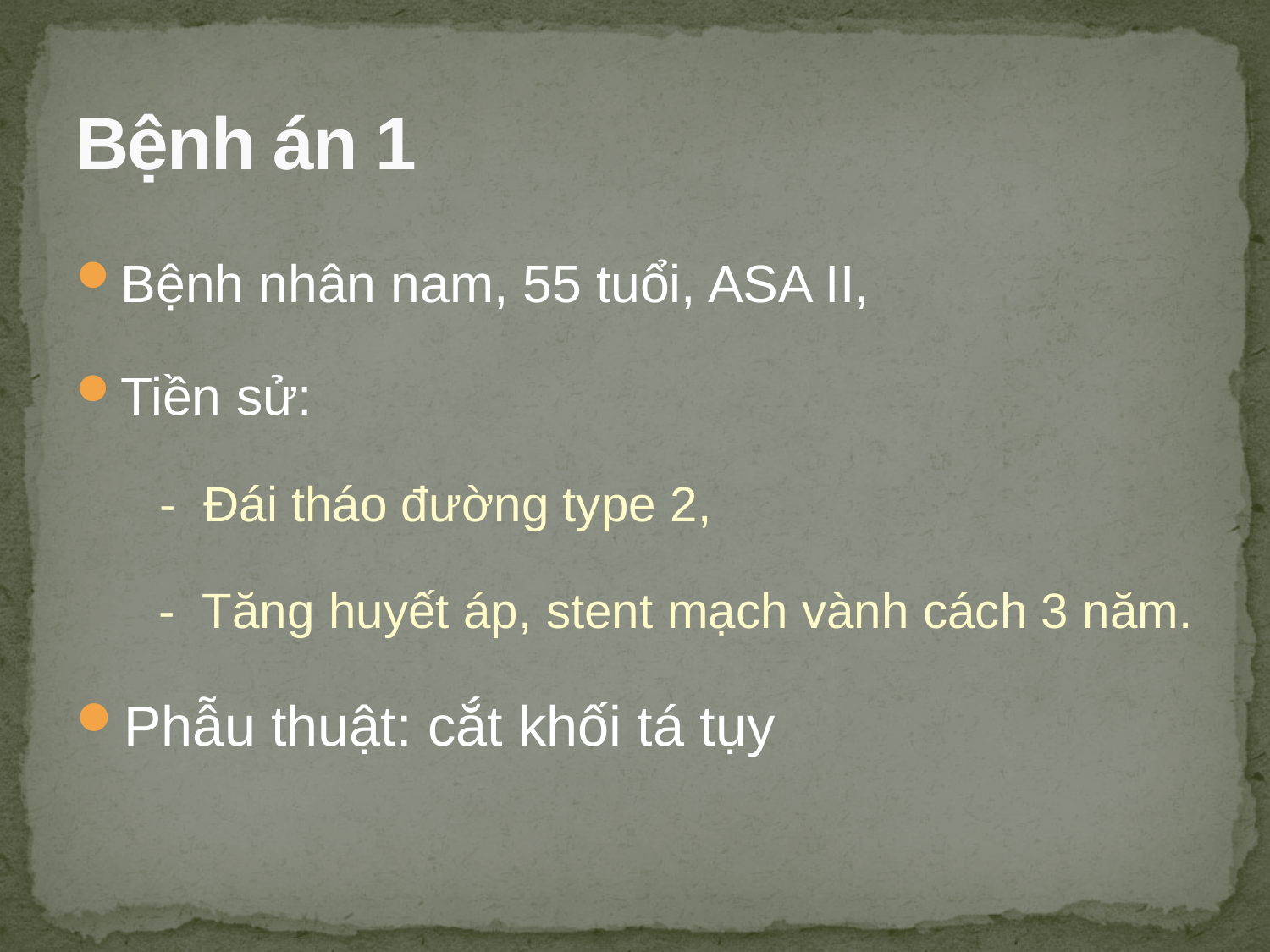

# Bệnh án 1
Bệnh nhân nam, 55 tuổi, ASA II,
Tiền sử:
      -  Đái tháo đường type 2,
     -  Tăng huyết áp, stent mạch vành cách 3 năm.
Phẫu thuật: cắt khối tá tụy